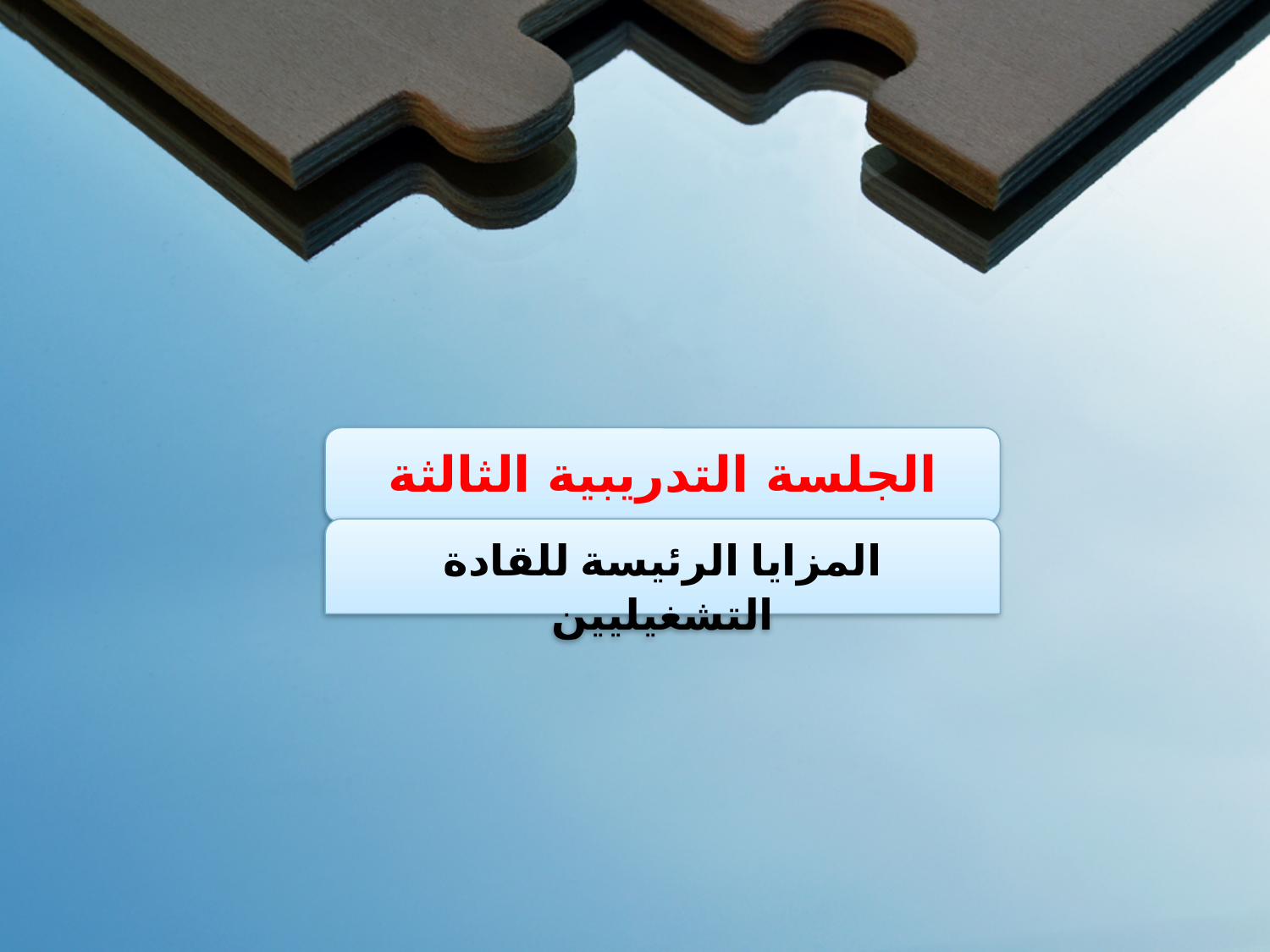

الجلسة التدريبية الثالثة
المزايا الرئيسة للقادة التشغيليين